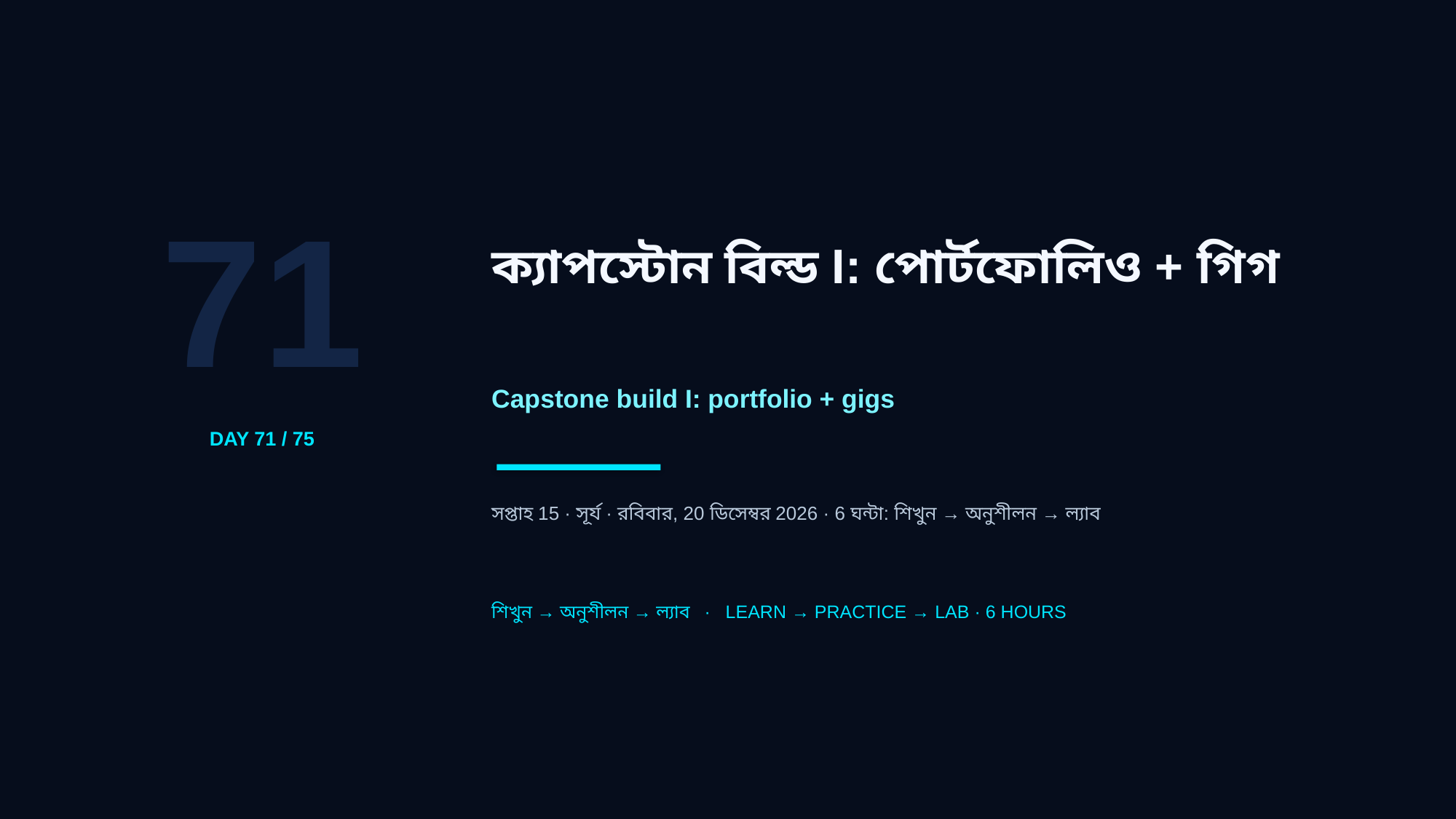

71
ক্যাপস্টোন বিল্ড I: পোর্টফোলিও + গিগ
Capstone build I: portfolio + gigs
DAY 71 / 75

সপ্তাহ 15 · সূর্য · রবিবার, 20 ডিসেম্বর 2026 · 6 ঘন্টা: শিখুন → অনুশীলন → ল্যাব
শিখুন → অনুশীলন → ল্যাব   ·   LEARN → PRACTICE → LAB · 6 HOURS